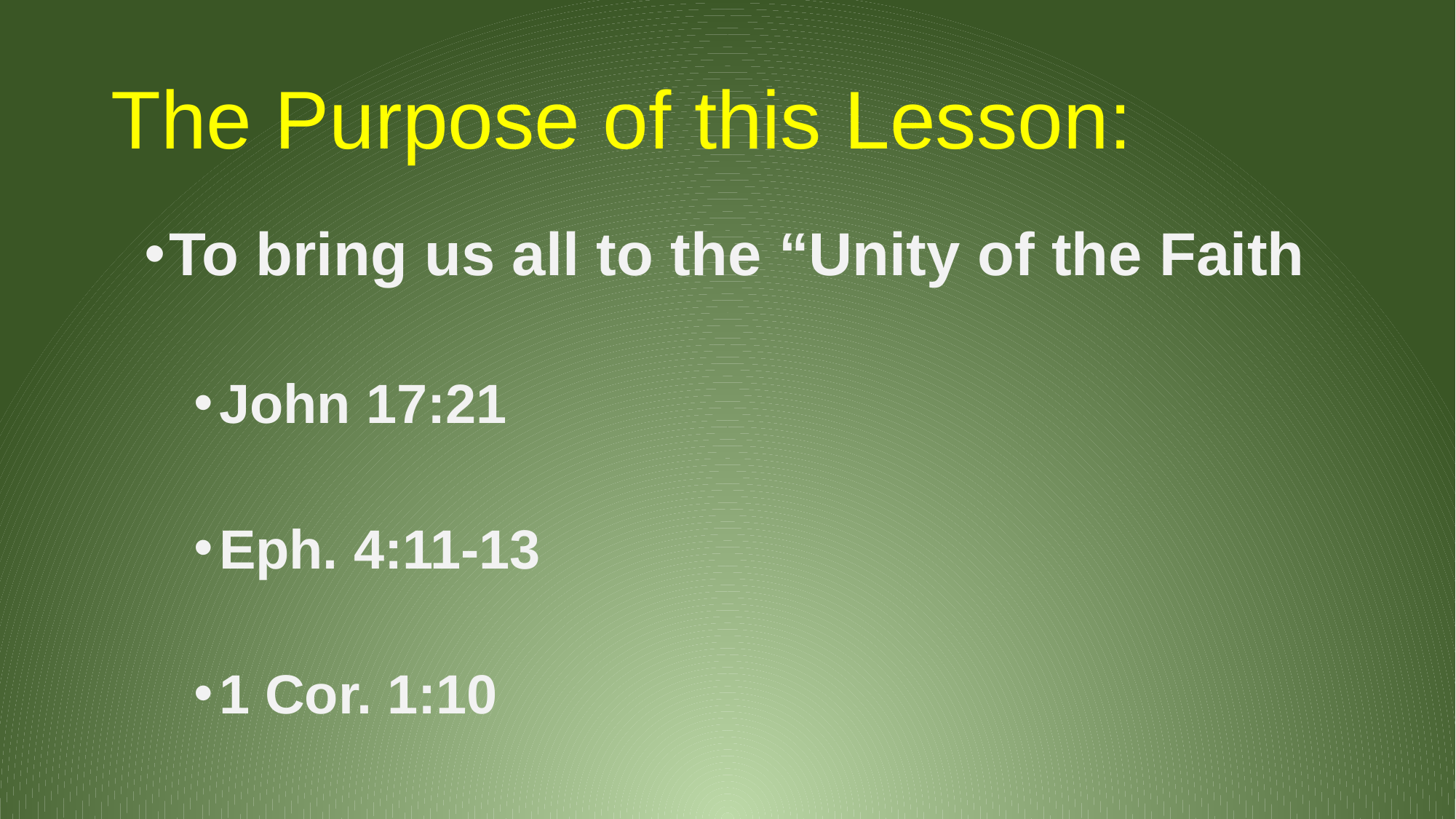

# The Purpose of this Lesson:
To bring us all to the “Unity of the Faith

John 17:21

Eph. 4:11-13

1 Cor. 1:10